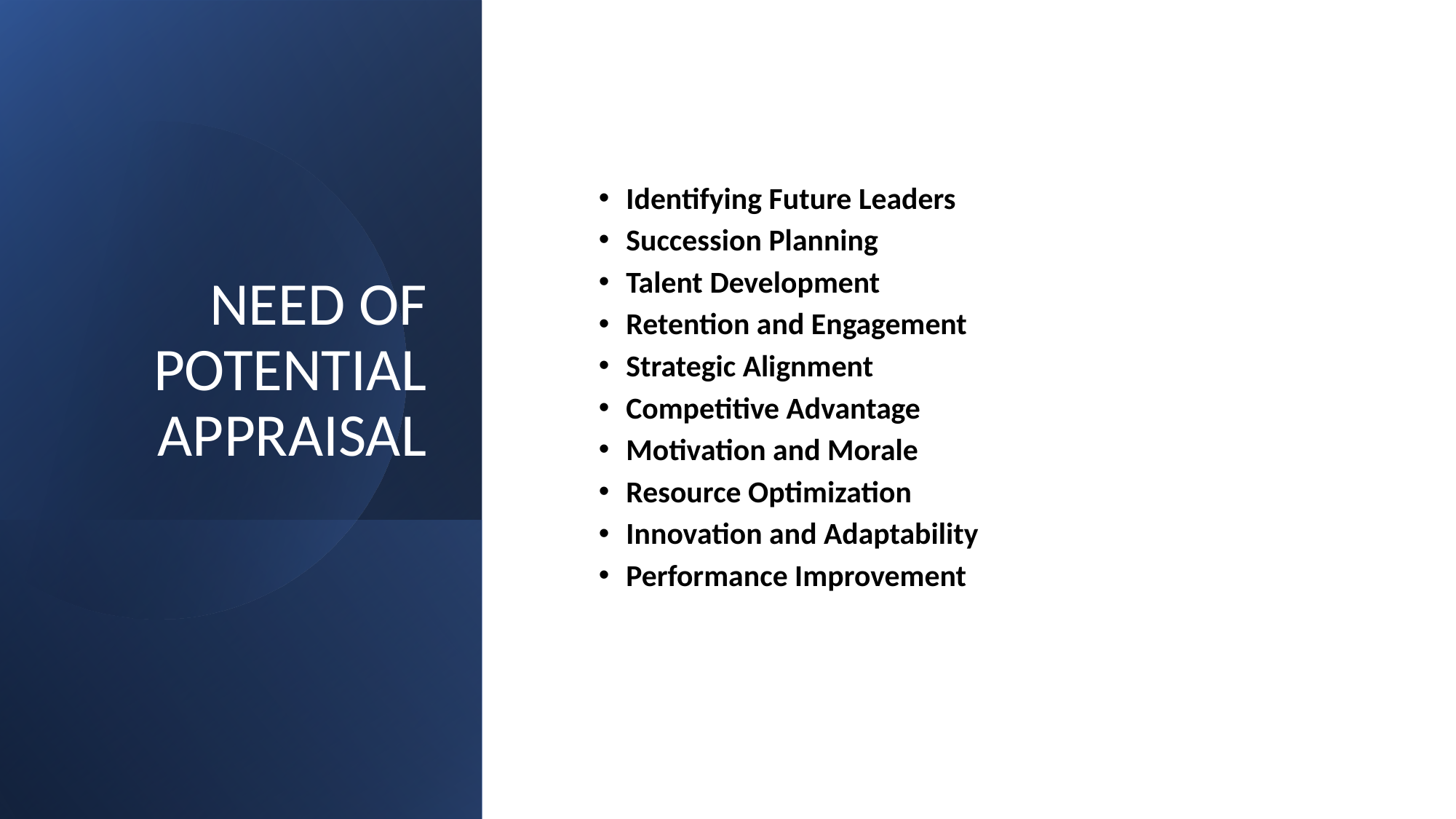

# NEED OF POTENTIAL APPRAISAL
Identifying Future Leaders
Succession Planning
Talent Development
Retention and Engagement
Strategic Alignment
Competitive Advantage
Motivation and Morale
Resource Optimization
Innovation and Adaptability
Performance Improvement